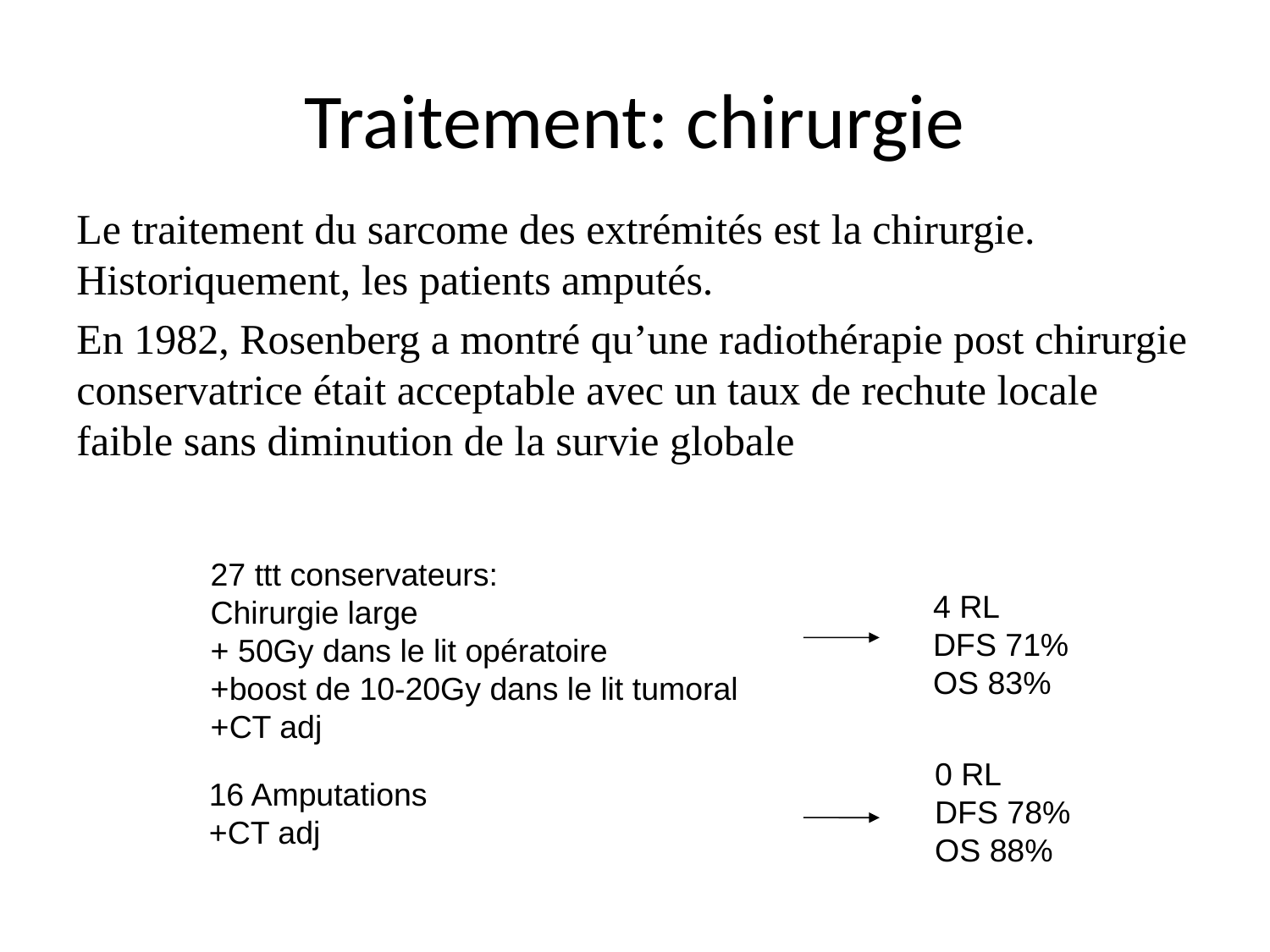

# Traitement: chirurgie
Le traitement du sarcome des extrémités est la chirurgie. Historiquement, les patients amputés.
En 1982, Rosenberg a montré qu’une radiothérapie post chirurgie conservatrice était acceptable avec un taux de rechute locale faible sans diminution de la survie globale

27 ttt conservateurs:
Chirurgie large
+ 50Gy dans le lit opératoire
+boost de 10-20Gy dans le lit tumoral
+CT adj
4 RL
DFS 71%
OS 83%

0 RL
DFS 78%
OS 88%
16 Amputations
+CT adj